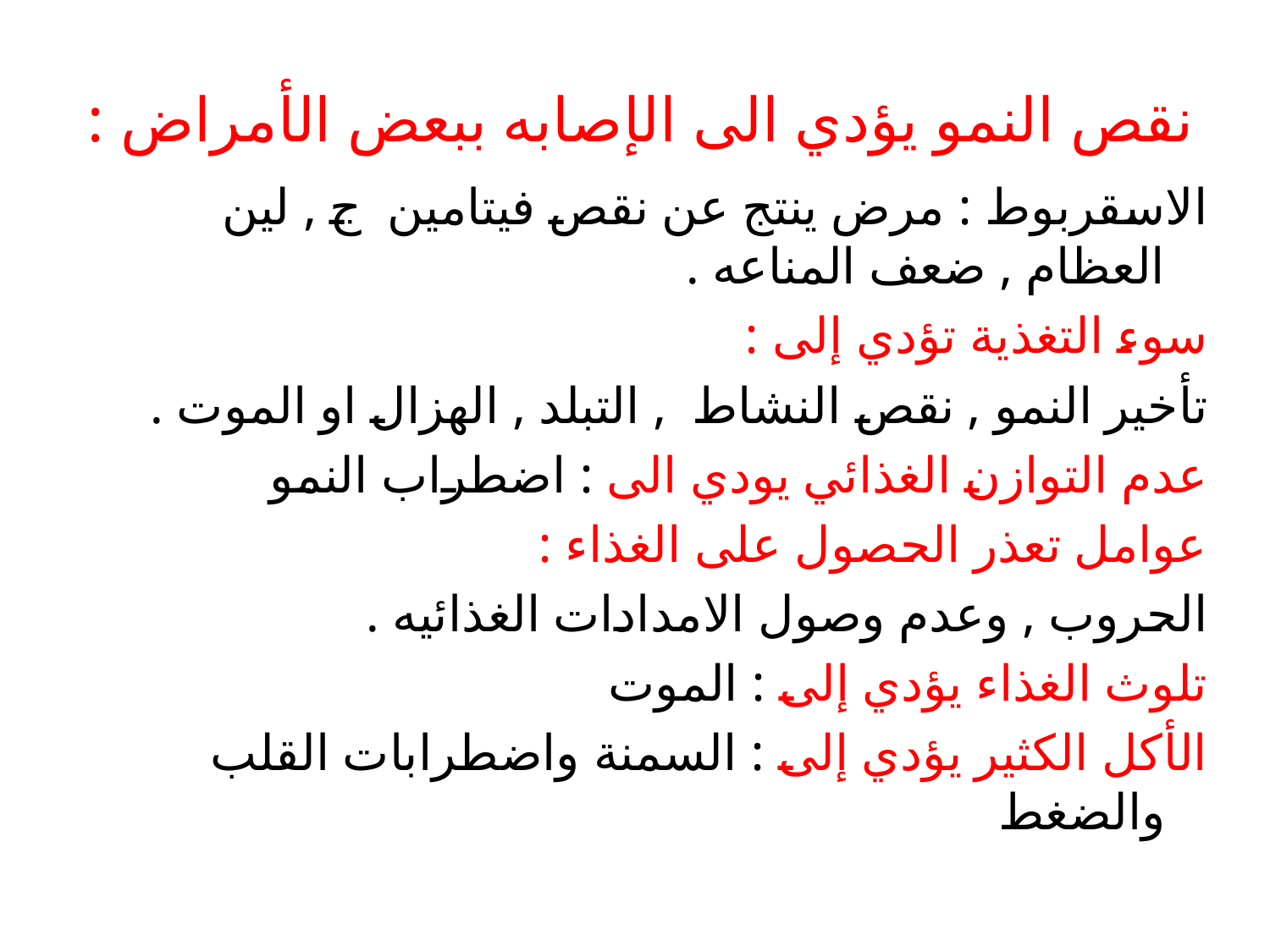

# نقص النمو يؤدي الى الإصابه ببعض الأمراض :
الاسقربوط : مرض ينتج عن نقص فيتامين  ج , لين العظام , ضعف المناعه .
سوء التغذية تؤدي إلى :
تأخير النمو , نقص النشاط  , التبلد , الهزال او الموت .
عدم التوازن الغذائي يودي الى : اضطراب النمو
عوامل تعذر الحصول على الغذاء :
الحروب , وعدم وصول الامدادات الغذائيه .
تلوث الغذاء يؤدي إلى : الموت
الأكل الكثير يؤدي إلى : السمنة واضطرابات القلب والضغط